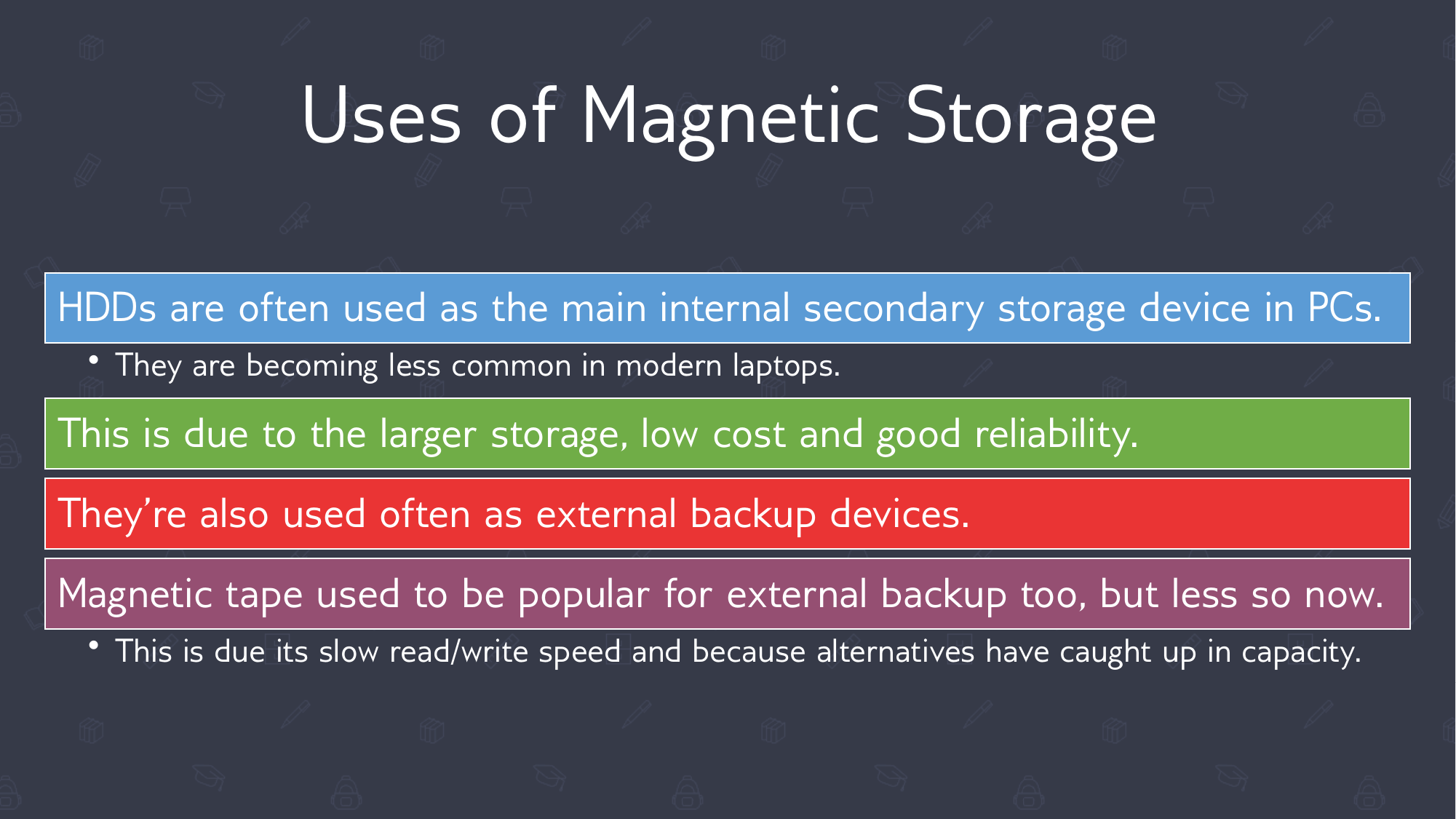

# Uses of Magnetic Storage
HDDs are often used as the main internal secondary storage device in PCs.
They are becoming less common in modern laptops.
This is due to the larger storage, low cost and good reliability.
They’re also used often as external backup devices.
Magnetic tape used to be popular for external backup too, but less so now.
This is due its slow read/write speed and because alternatives have caught up in capacity.